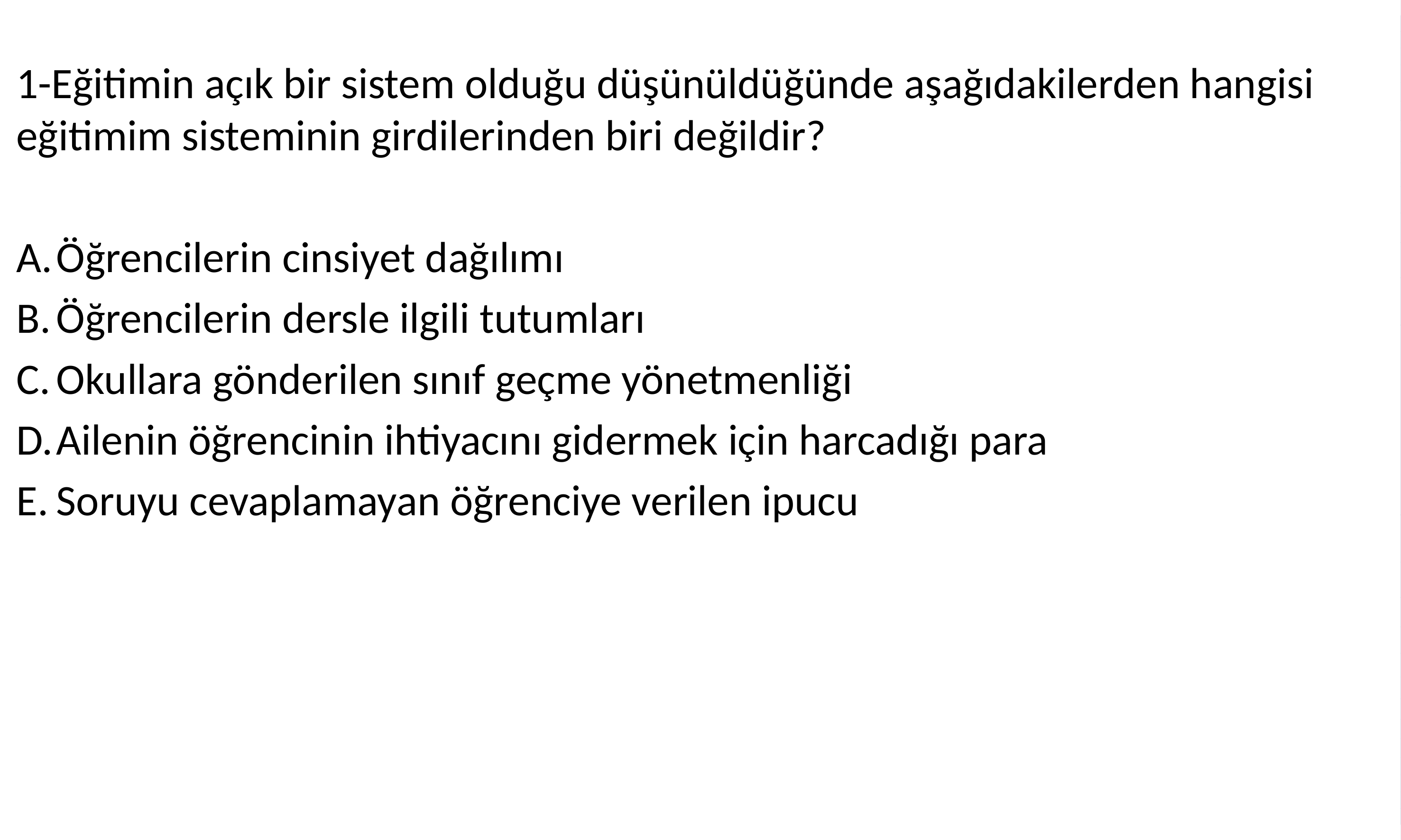

1-Eğitimin açık bir sistem olduğu düşünüldüğünde aşağıdakilerden hangisi eğitimim sisteminin girdilerinden biri değildir?

Öğrencilerin cinsiyet dağılımı
Öğrencilerin dersle ilgili tutumları
Okullara gönderilen sınıf geçme yönetmenliği
Ailenin öğrencinin ihtiyacını gidermek için harcadığı para
Soruyu cevaplamayan öğrenciye verilen ipucu